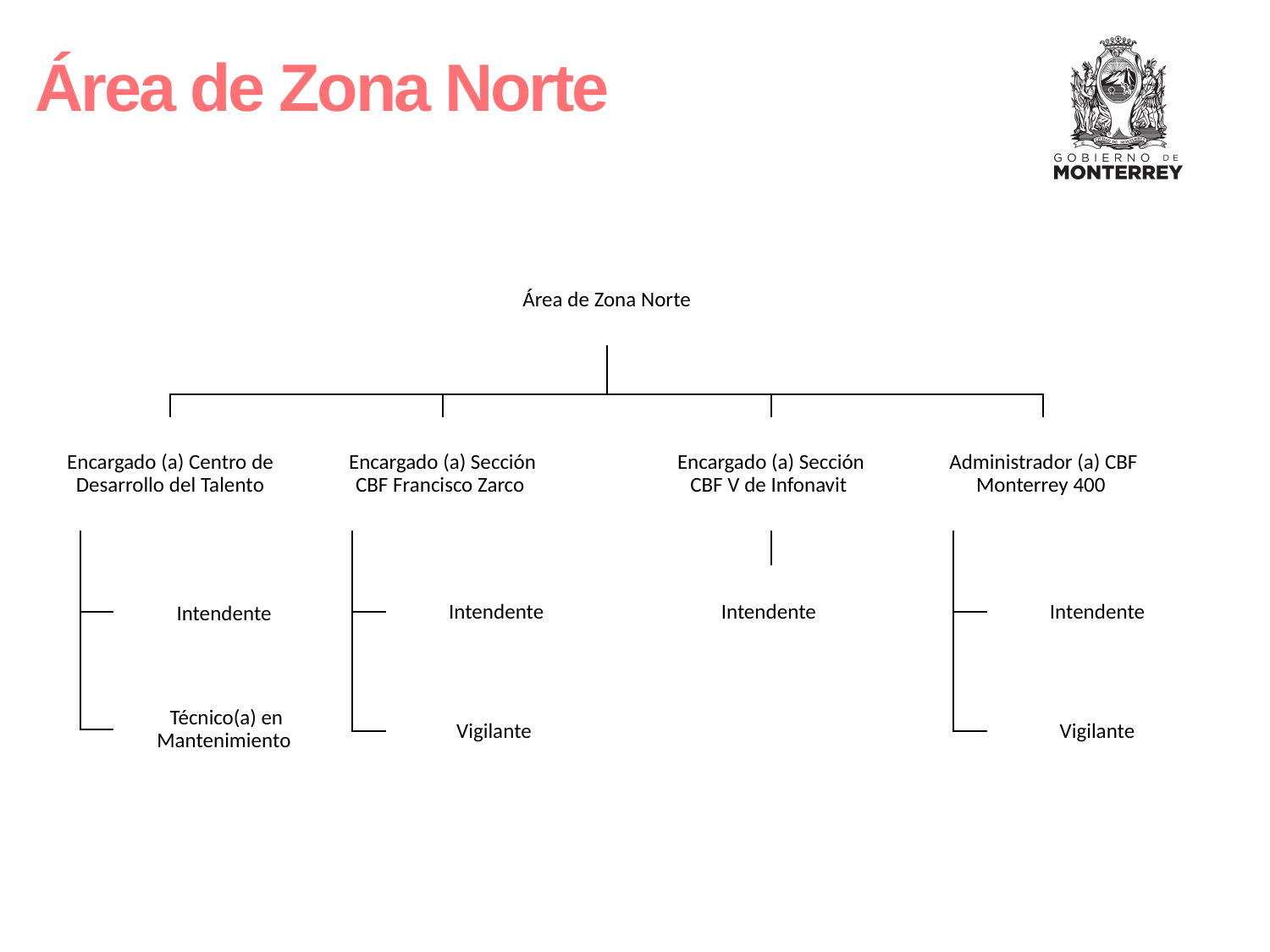

Área de Zona Norte
Área de Zona Norte
Encargado (a) Centro de Desarrollo del Talento
Intendente
Técnico(a) en Mantenimiento
Encargado (a) Sección CBF Francisco Zarco
Intendente
Vigilante
Encargado (a) Sección CBF V de Infonavit
Intendente
Administrador (a) CBF Monterrey 400
Intendente
Vigilante